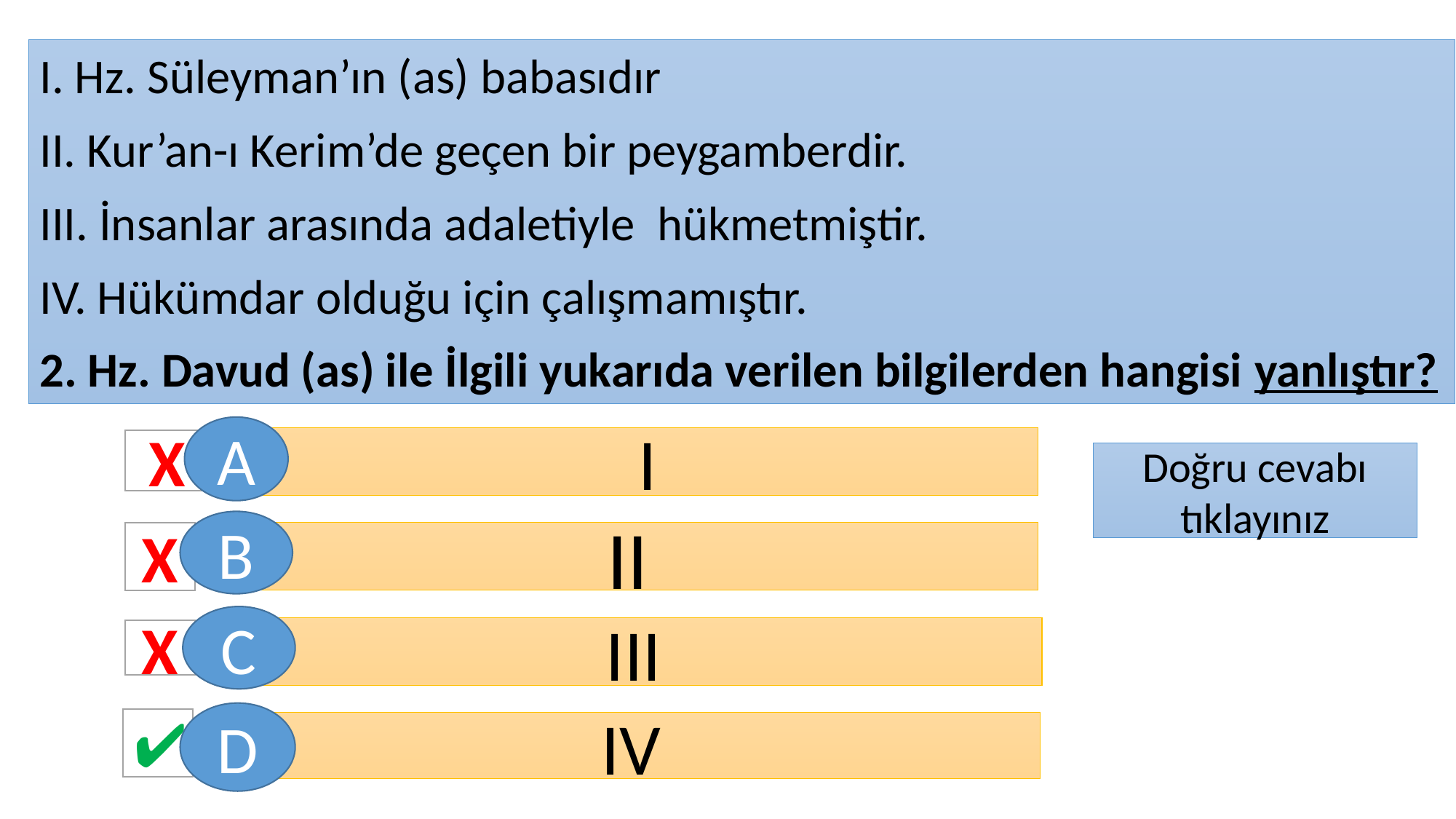

I. Hz. Süleyman’ın (as) babasıdır
II. Kur’an-ı Kerim’de geçen bir peygamberdir.
III. İnsanlar arasında adaletiyle  hükmetmiştir.
IV. Hükümdar olduğu için çalışmamıştır.
2. Hz. Davud (as) ile İlgili yukarıda verilen bilgilerden hangisi yanlıştır?
A
  I
X
Doğru cevabı tıklayınız
B
X
II
C
III
X
D
✔
IV